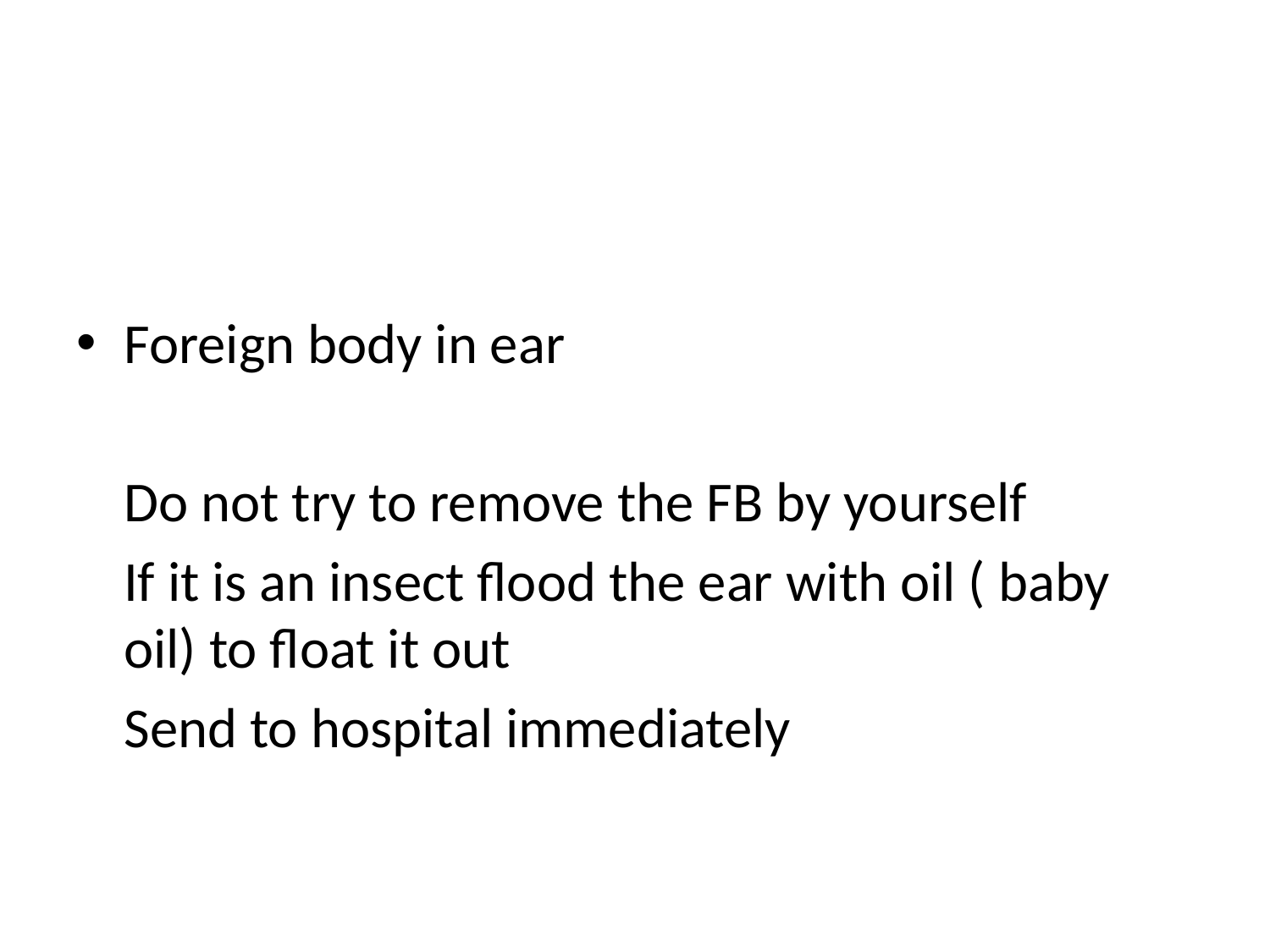

#

Foreign body in ear

	Do not try to remove the FB by yourself
	If it is an insect flood the ear with oil ( baby oil) to float it out
	Send to hospital immediately